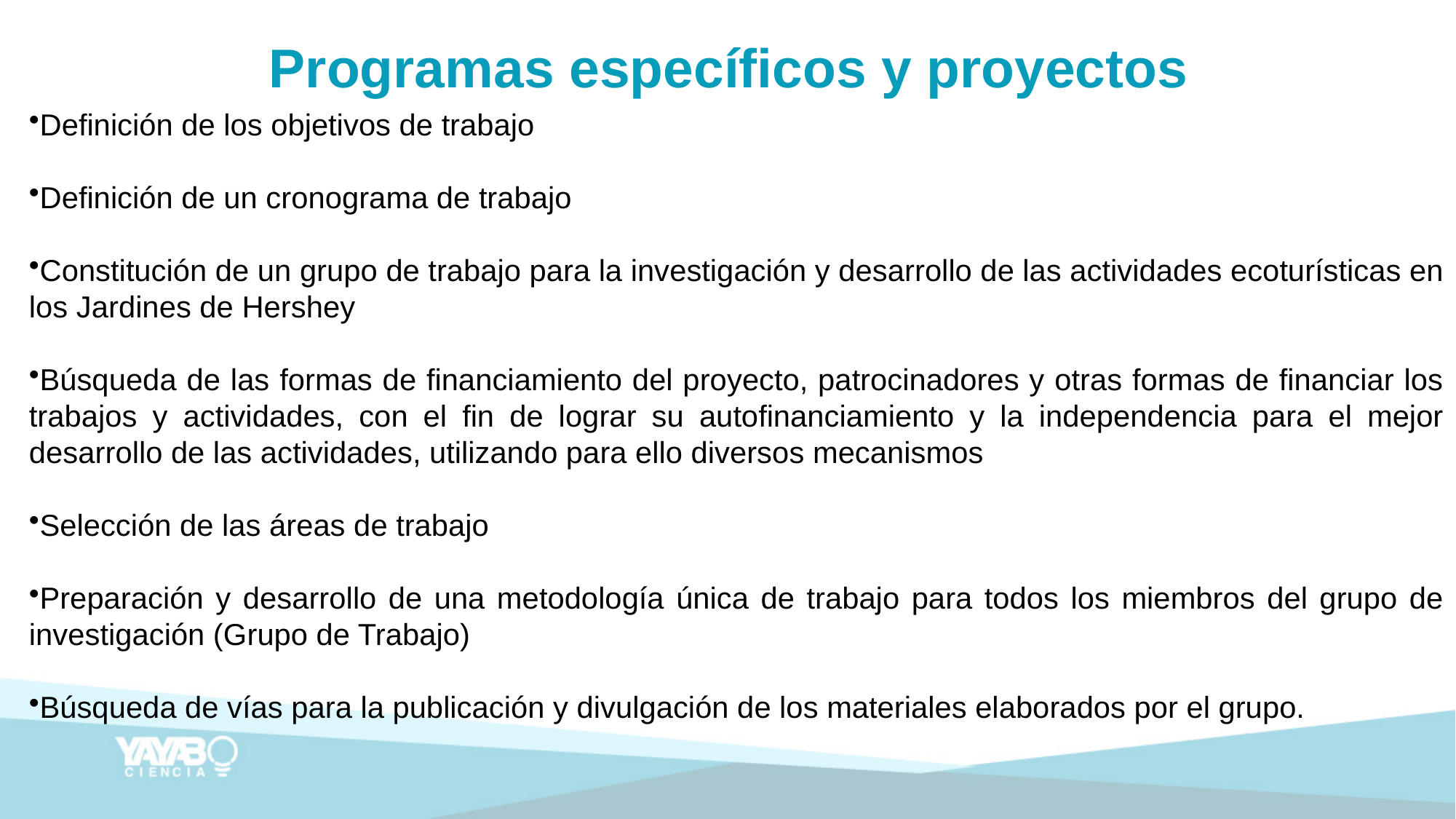

# Programas específicos y proyectos
Definición de los objetivos de trabajo

Definición de un cronograma de trabajo

Constitución de un grupo de trabajo para la investigación y desarrollo de las actividades ecoturísticas en los Jardines de Hershey

Búsqueda de las formas de financiamiento del proyecto, patrocinadores y otras formas de financiar los trabajos y actividades, con el fin de lograr su autofinanciamiento y la independencia para el mejor desarrollo de las actividades, utilizando para ello diversos mecanismos

Selección de las áreas de trabajo

Preparación y desarrollo de una metodología única de trabajo para todos los miembros del grupo de investigación (Grupo de Trabajo)

Búsqueda de vías para la publicación y divulgación de los materiales elaborados por el grupo.